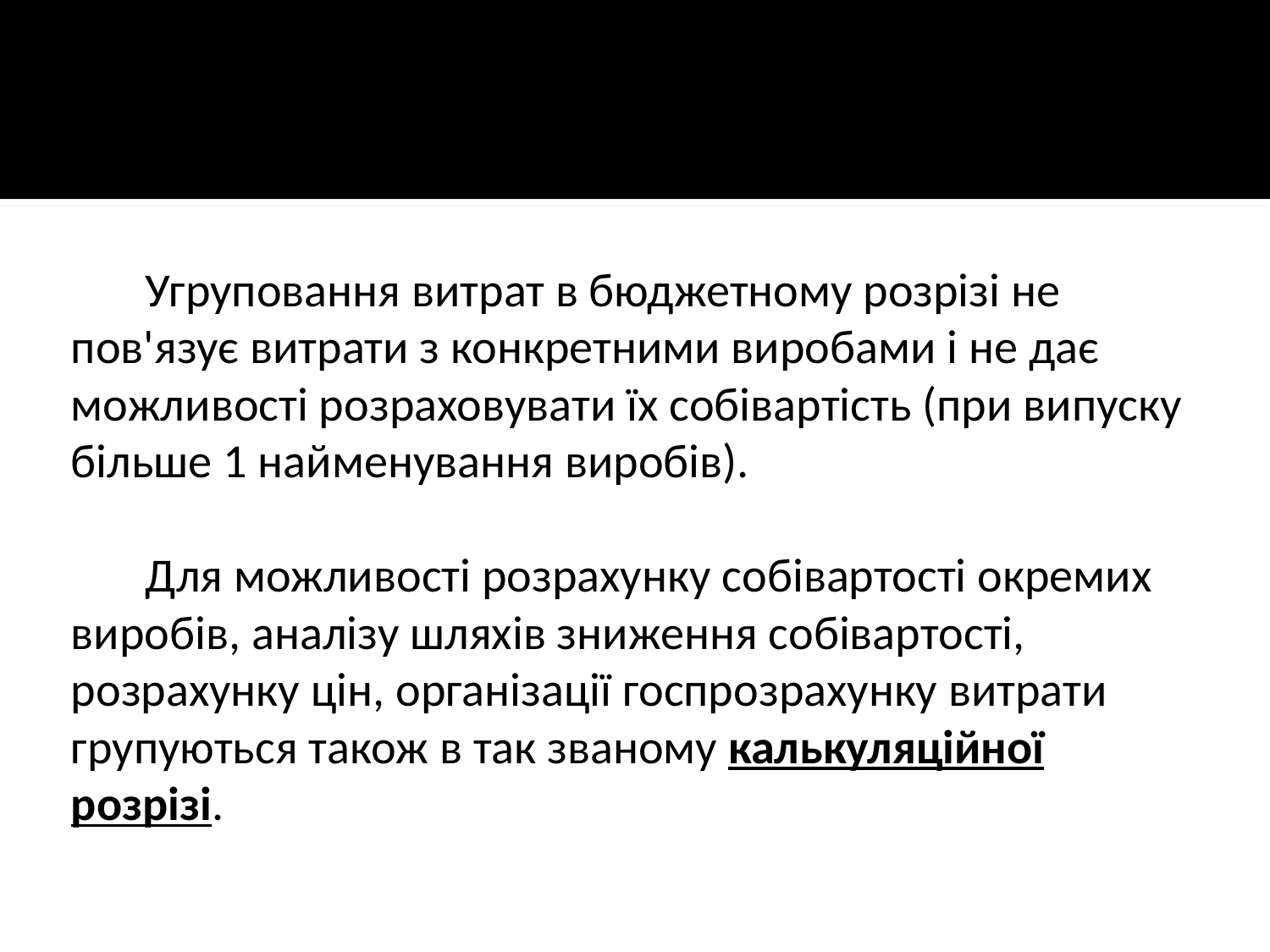

Угруповання витрат в бюджетному розрізі не пов'язує витрати з конкретними виробами і не дає можливості розраховувати їх собівартість (при випуску більше 1 найменування виробів).

Для можливості розрахунку собівартості окремих виробів, аналізу шляхів зниження собівартості, розрахунку цін, організації госпрозрахунку витрати групуються також в так званому калькуляційної розрізі.